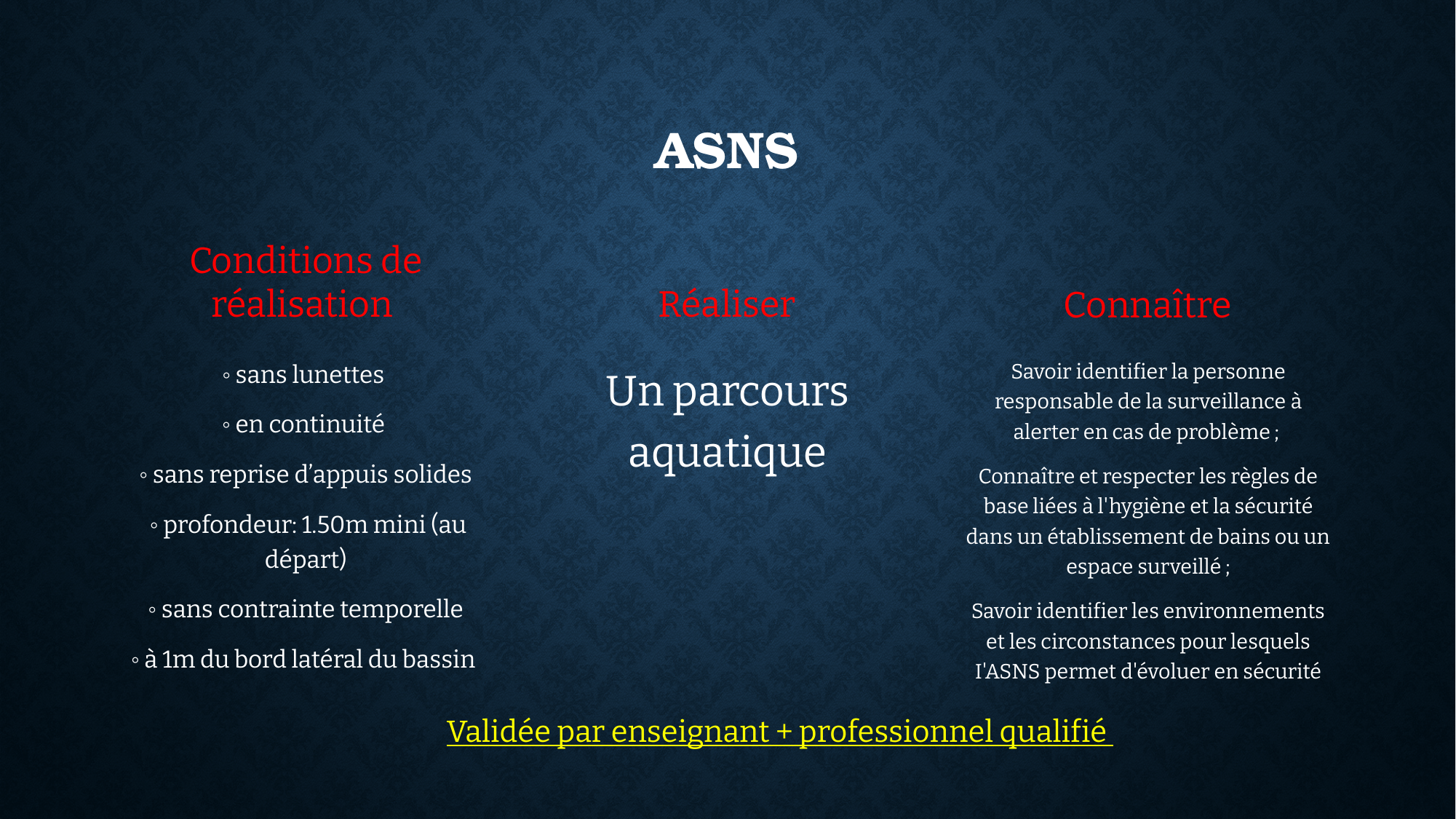

# ASNS
Conditions de réalisation
Réaliser
Connaître
◦ sans lunettes
◦ en continuité
◦ sans reprise d’appuis solides
 ◦ profondeur: 1.50m mini (au départ)
 ◦ sans contrainte temporelle
◦ à 1m du bord latéral du bassin

Un parcours aquatique
Savoir identifier la personne responsable de la surveillance à alerter en cas de problème ;
Connaître et respecter les règles de base liées à l'hygiène et la sécurité dans un établissement de bains ou un espace surveillé ;
Savoir identifier les environnements et les circonstances pour lesquels I'ASNS permet d'évoluer en sécurité

Validée par enseignant + professionnel qualifié